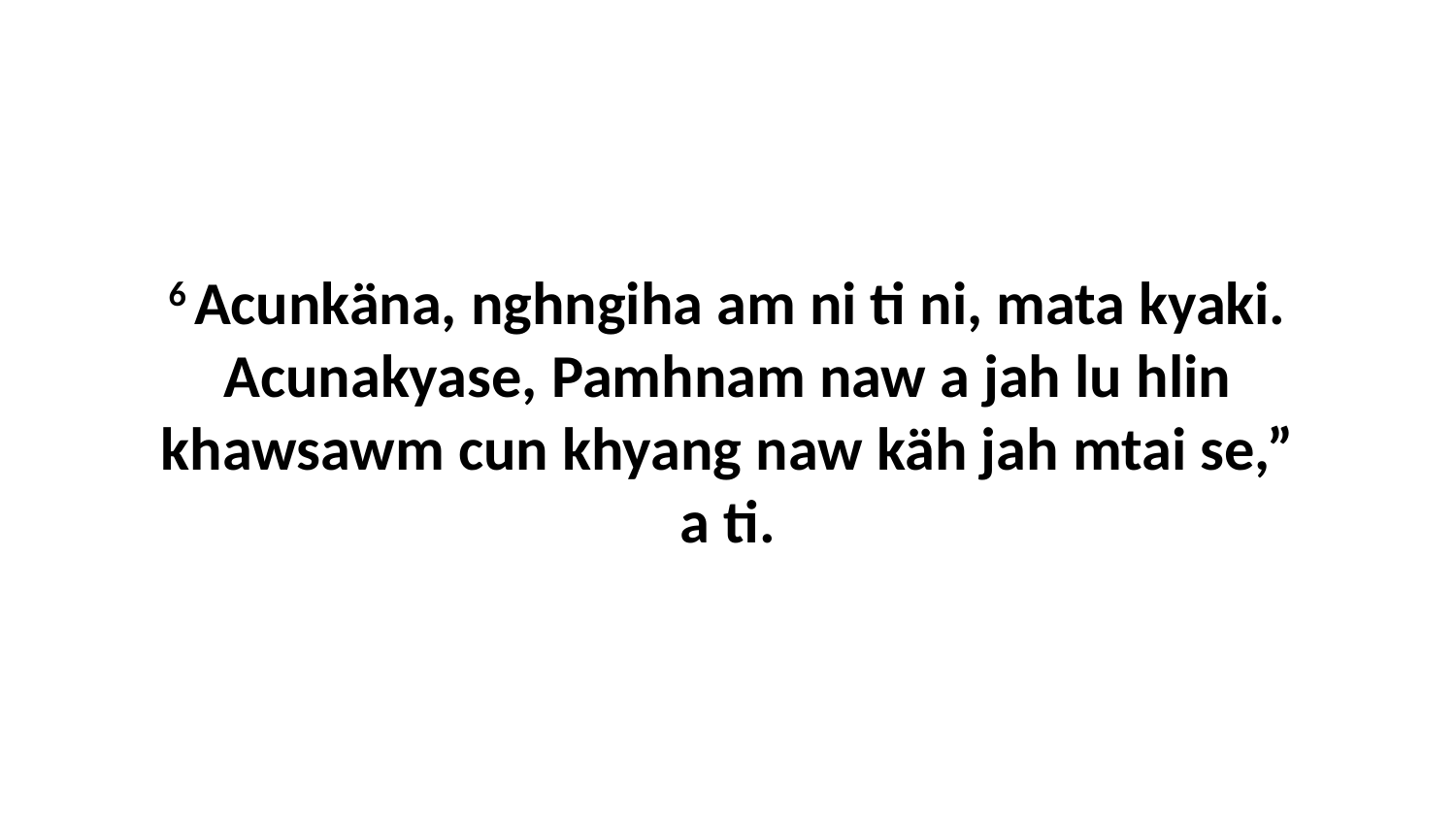

6 Acunkäna, nghngiha am ni ti ni, mata kyaki. Acunakyase, Pamhnam naw a jah lu hlin khawsawm cun khyang naw käh jah mtai se,” a ti.